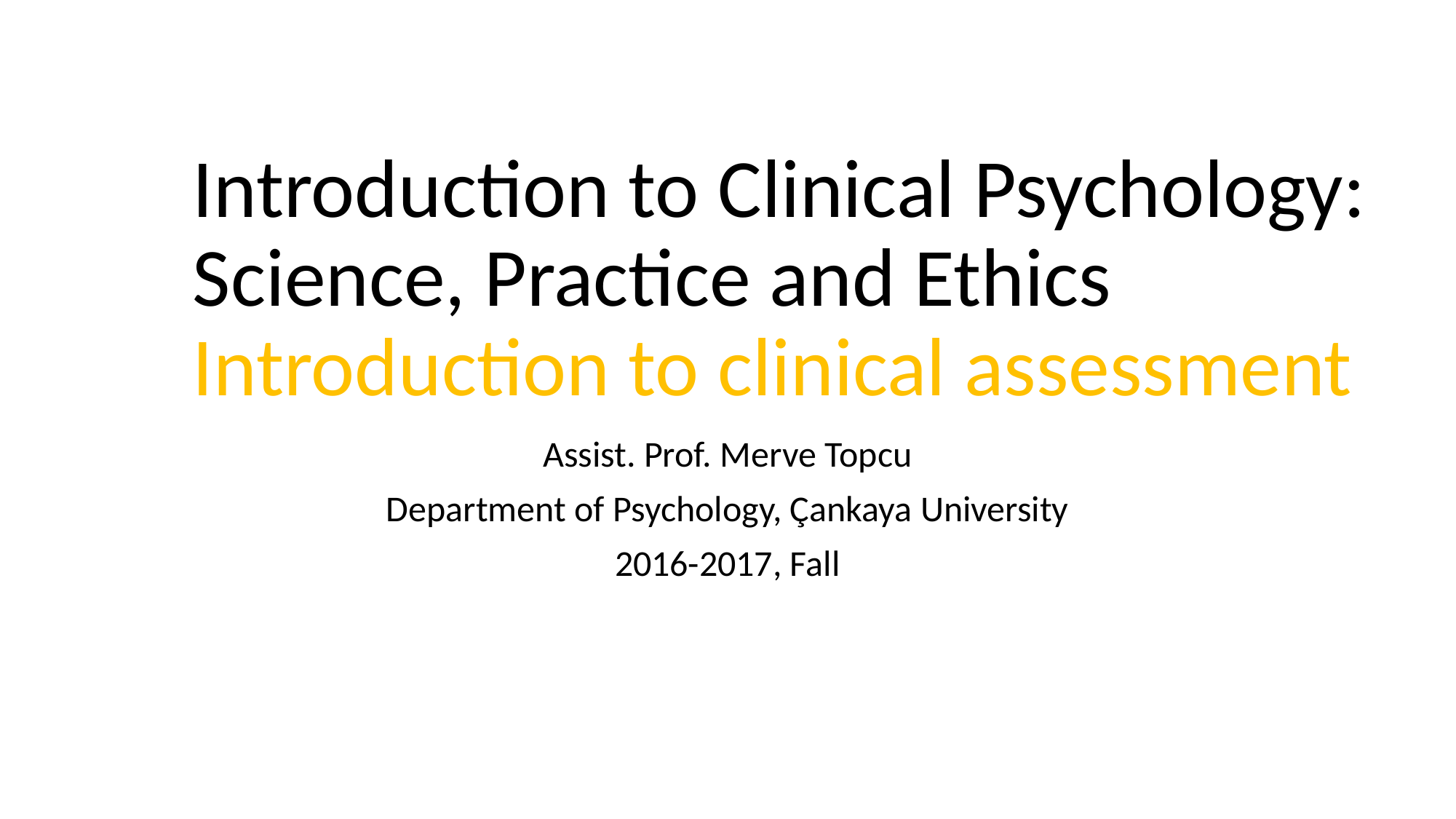

# Introduction to Clinical Psychology: Science, Practice and Ethics Introduction to clinical assessment
Assist. Prof. Merve Topcu
Department of Psychology, Çankaya University
2016-2017, Fall